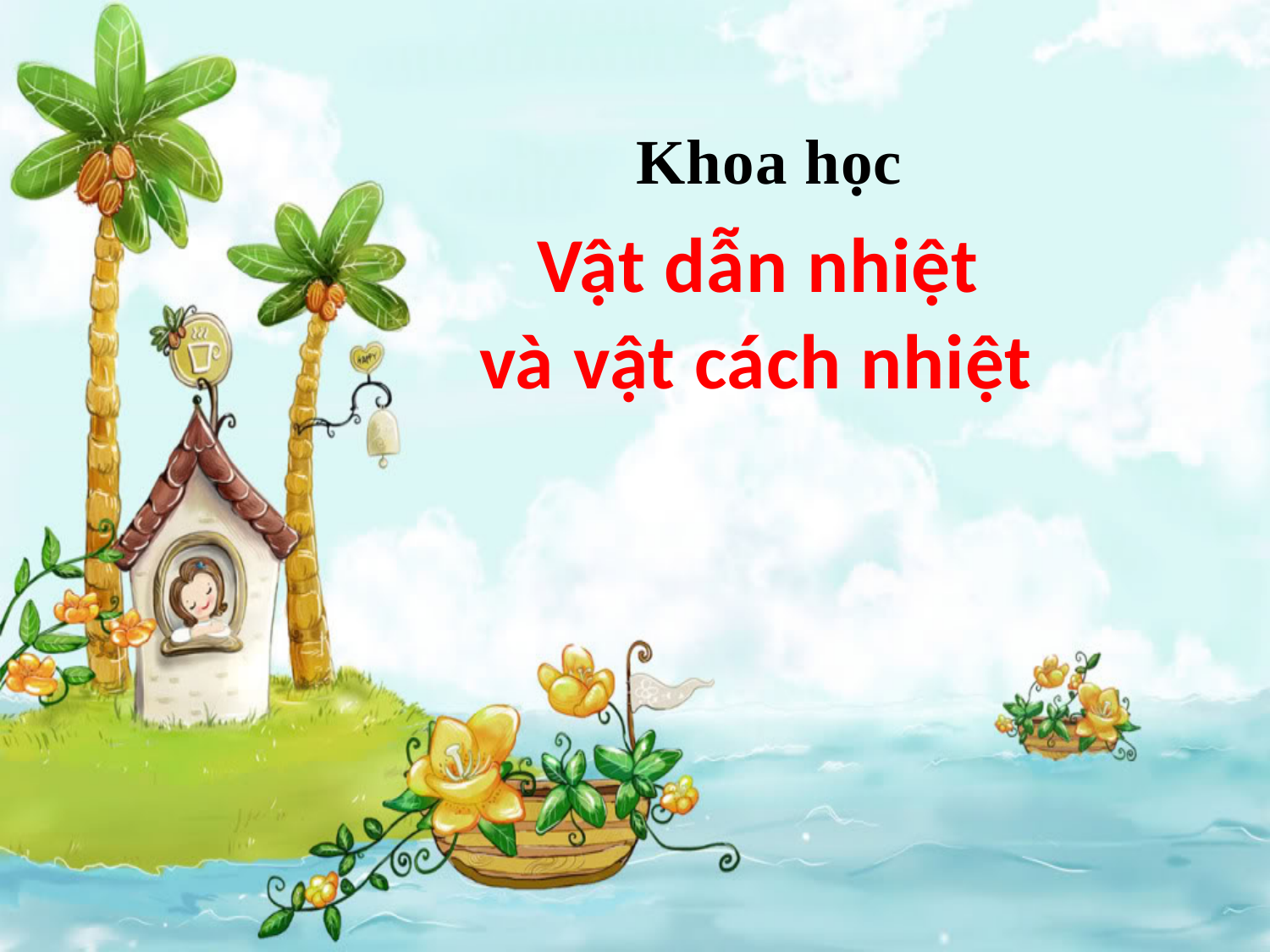

Khoa học
 Vật dẫn nhiệt
và vật cách nhiệt